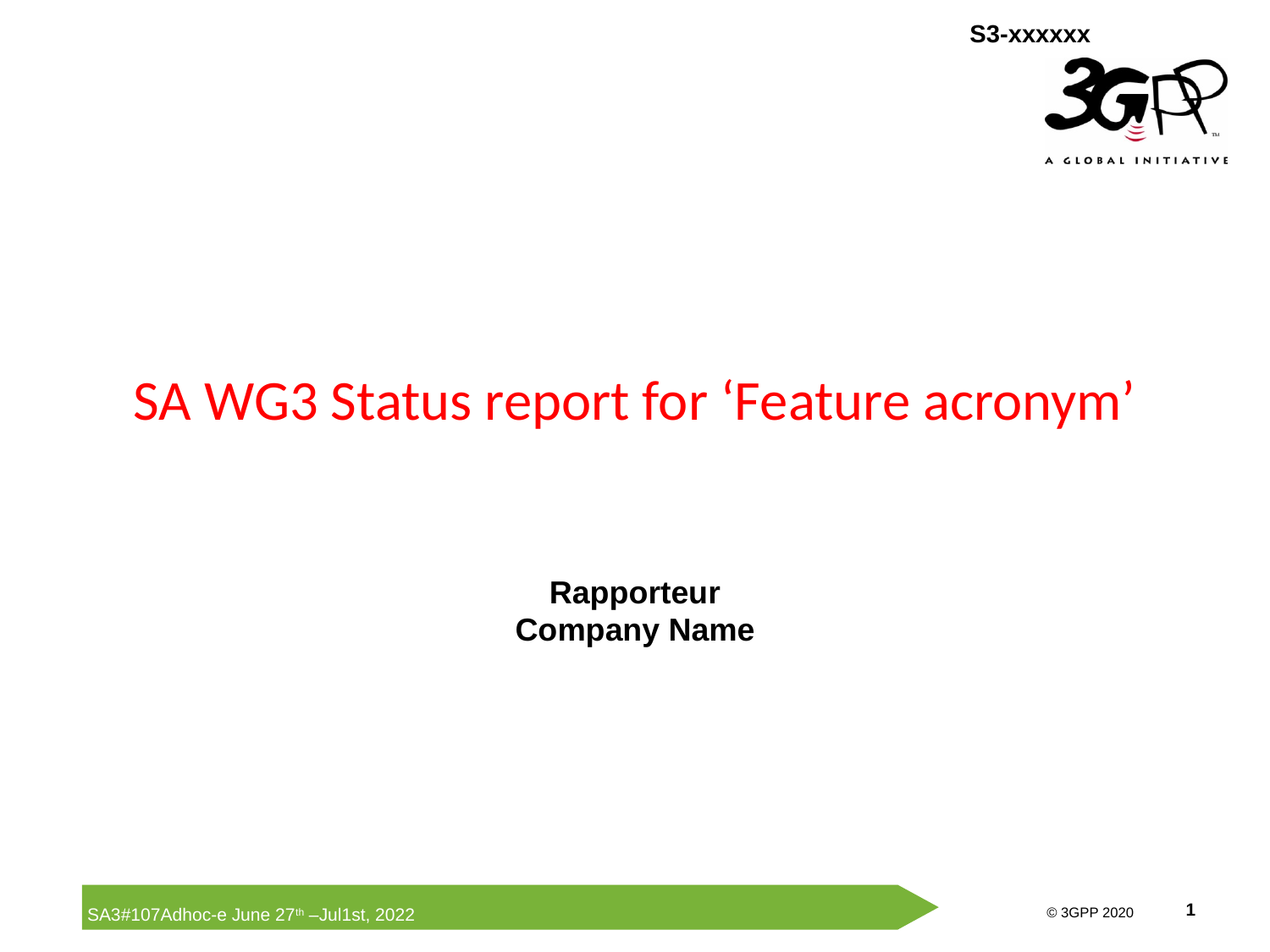

# SA WG3 Status report for ‘Feature acronym’
Rapporteur
Company Name